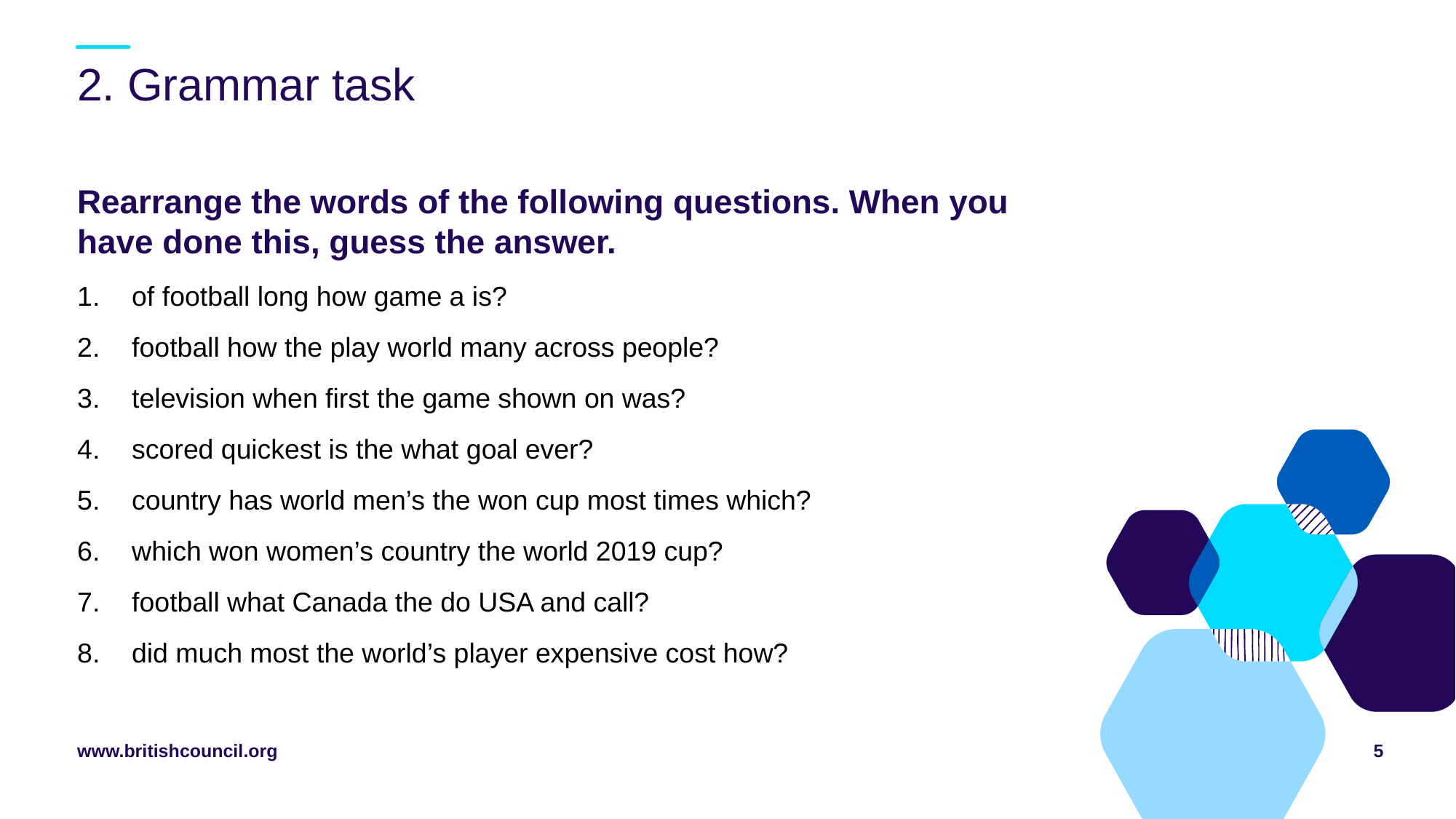

# 2. Grammar task
Rearrange the words of the following questions. When you have done this, guess the answer.
of football long how game a is?
football how the play world many across people?
television when first the game shown on was?
scored quickest is the what goal ever?
country has world men’s the won cup most times which?
which won women’s country the world 2019 cup?
football what Canada the do USA and call?
did much most the world’s player expensive cost how?
5